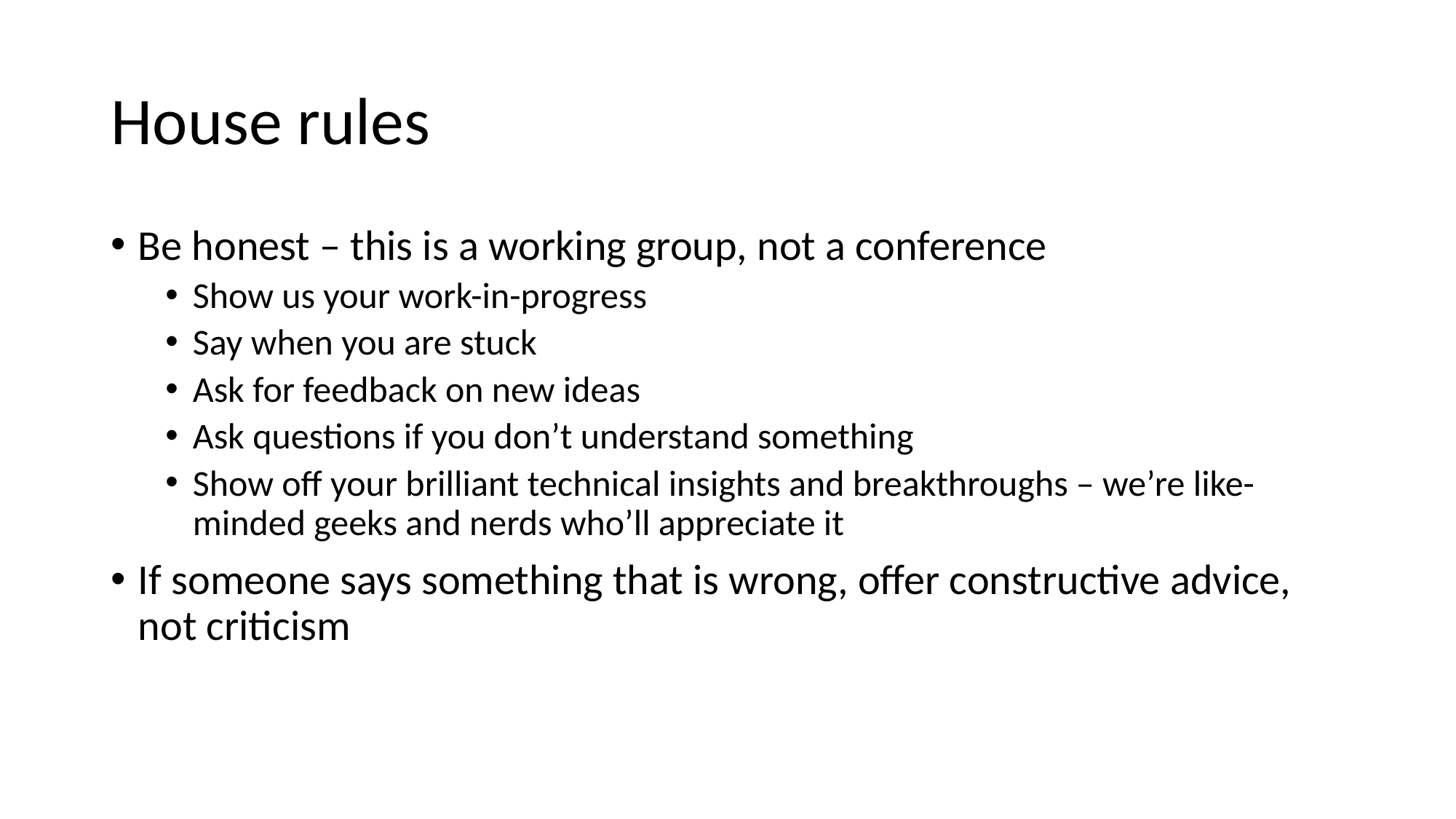

# House rules
Be honest – this is a working group, not a conference
Show us your work-in-progress
Say when you are stuck
Ask for feedback on new ideas
Ask questions if you don’t understand something
Show off your brilliant technical insights and breakthroughs – we’re like-minded geeks and nerds who’ll appreciate it
If someone says something that is wrong, offer constructive advice, not criticism